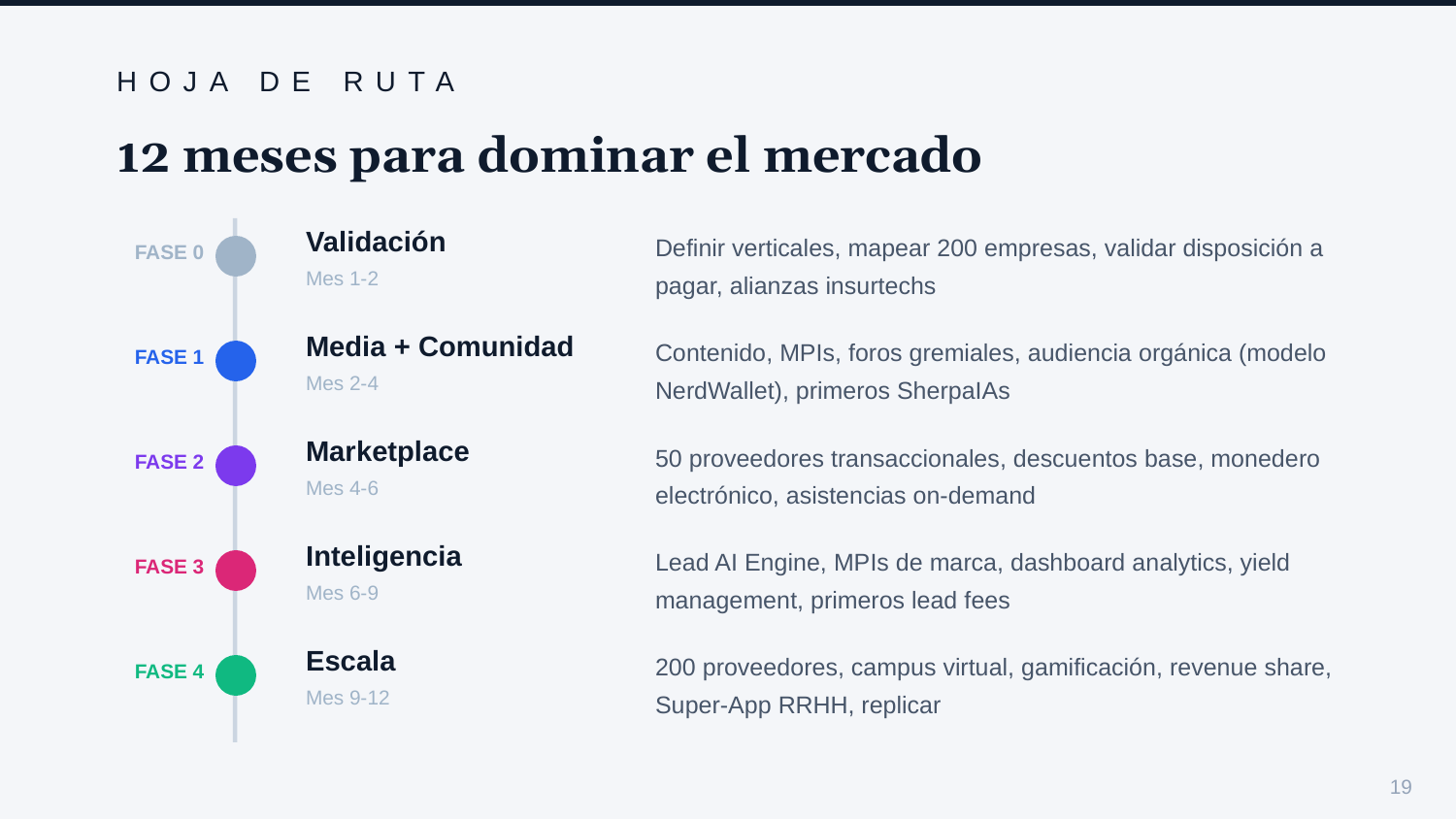

HOJA DE RUTA
12 meses para dominar el mercado

Validación
Definir verticales, mapear 200 empresas, validar disposición a pagar, alianzas insurtechs
FASE 0

Mes 1-2
Media + Comunidad
Contenido, MPIs, foros gremiales, audiencia orgánica (modelo NerdWallet), primeros SherpaIAs
FASE 1

Mes 2-4
Marketplace
50 proveedores transaccionales, descuentos base, monedero electrónico, asistencias on-demand
FASE 2

Mes 4-6
Inteligencia
Lead AI Engine, MPIs de marca, dashboard analytics, yield management, primeros lead fees
FASE 3

Mes 6-9
Escala
200 proveedores, campus virtual, gamificación, revenue share, Super-App RRHH, replicar
FASE 4

Mes 9-12
19